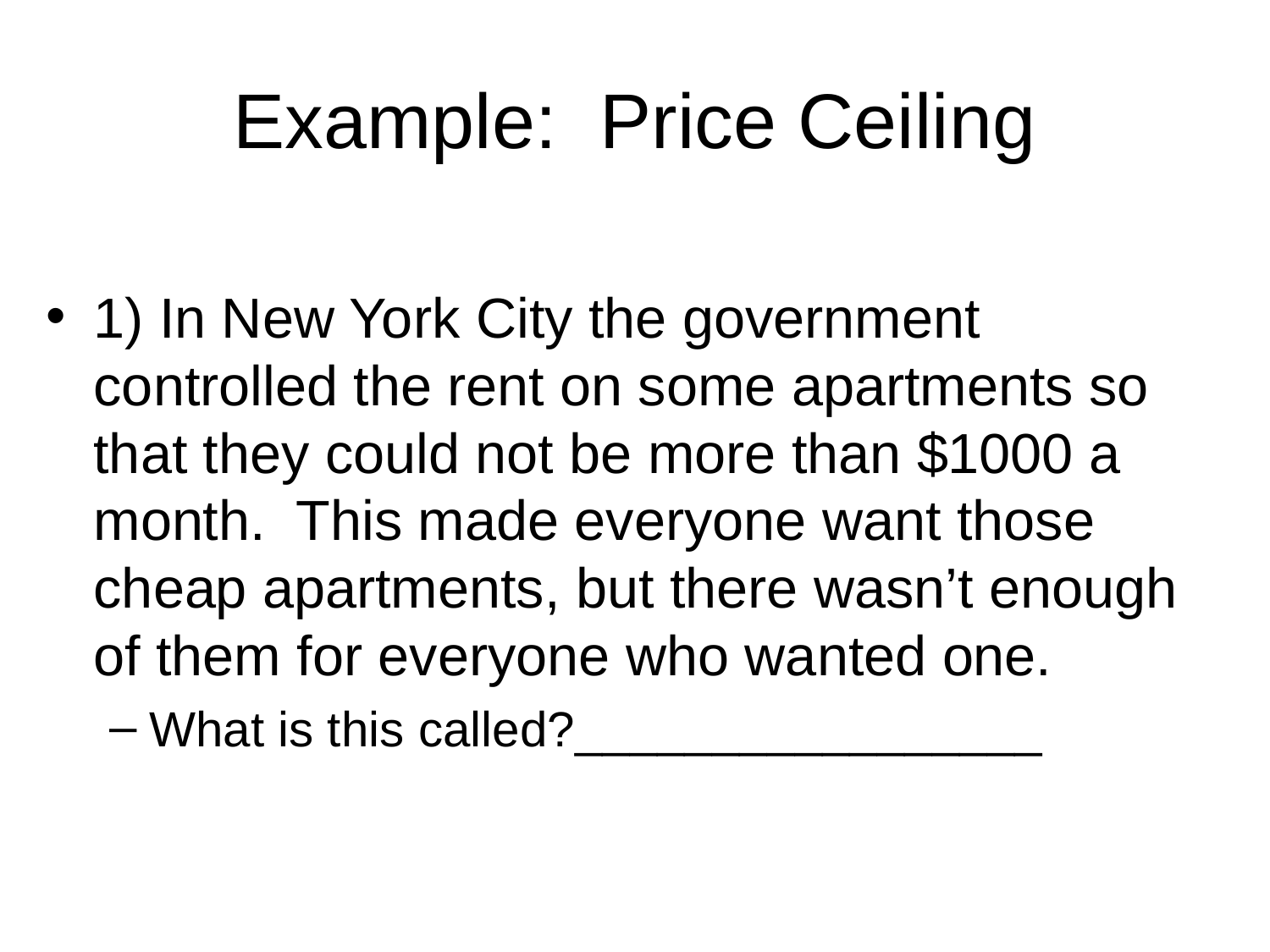

# Example:  Price Ceiling
1) In New York City the government controlled the rent on some apartments so that they could not be more than $1000 a month.  This made everyone want those cheap apartments, but there wasn’t enough of them for everyone who wanted one.
What is this called?_________________